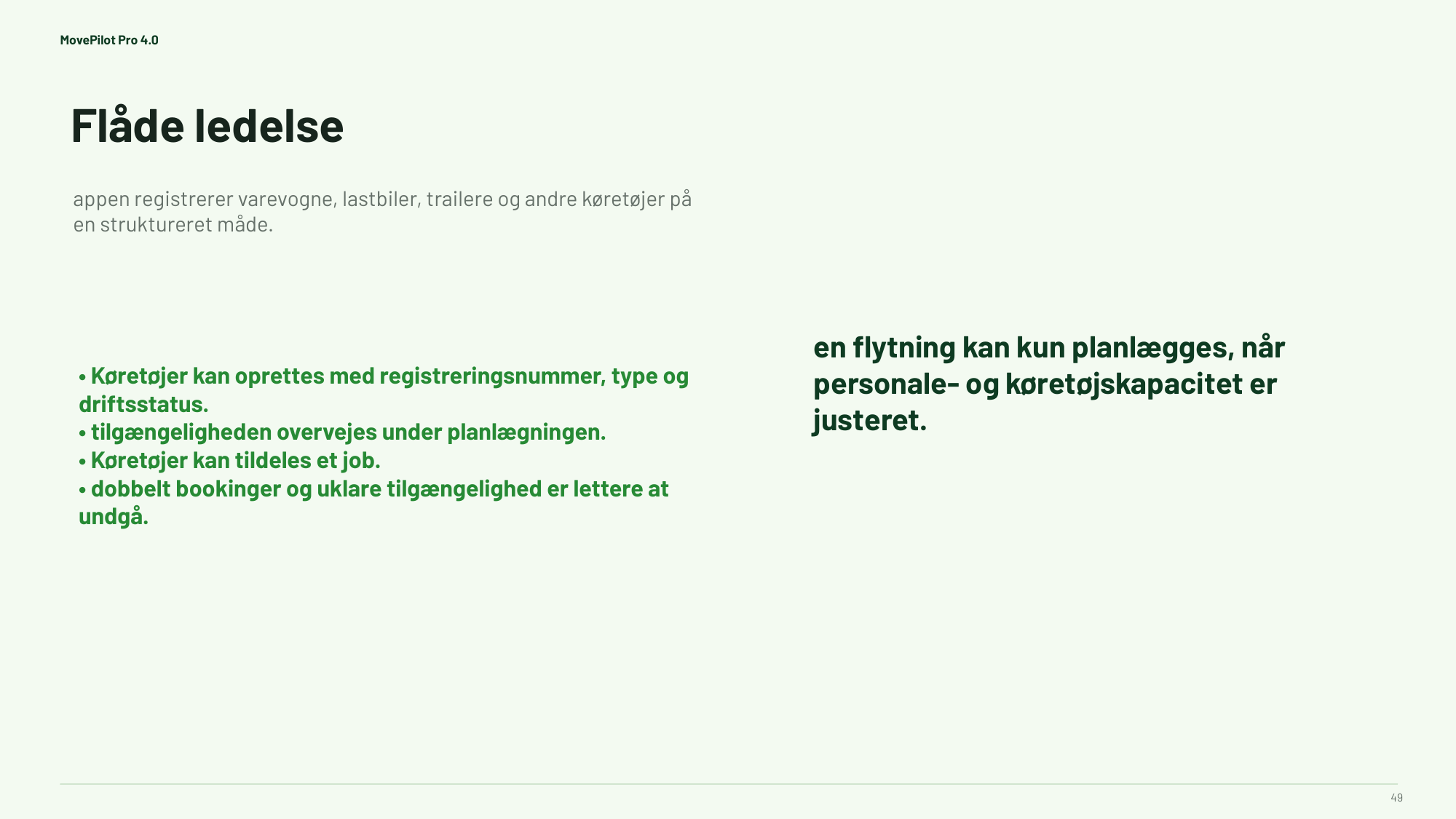

MovePilot Pro 4.0
Flåde ledelse
en flytning kan kun planlægges, når personale- og køretøjskapacitet er justeret.
appen registrerer varevogne, lastbiler, trailere og andre køretøjer på en struktureret måde.
• Køretøjer kan oprettes med registreringsnummer, type og driftsstatus.
• tilgængeligheden overvejes under planlægningen.
• Køretøjer kan tildeles et job.
• dobbelt bookinger og uklare tilgængelighed er lettere at undgå.

49